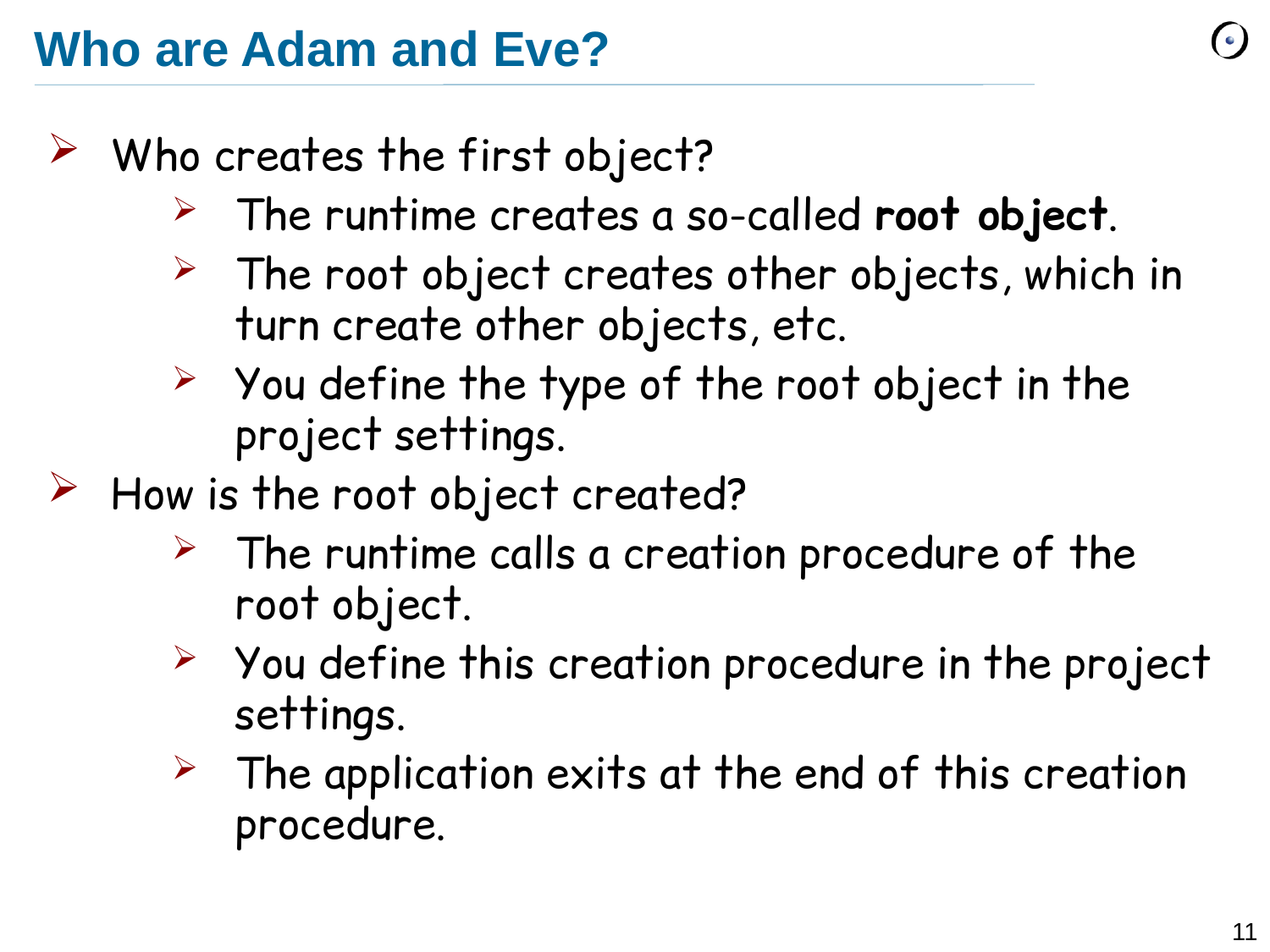

# Who are Adam and Eve?
Who creates the first object?
The runtime creates a so-called root object.
The root object creates other objects, which in turn create other objects, etc.
You define the type of the root object in the project settings.
How is the root object created?
The runtime calls a creation procedure of the root object.
You define this creation procedure in the project settings.
The application exits at the end of this creation procedure.